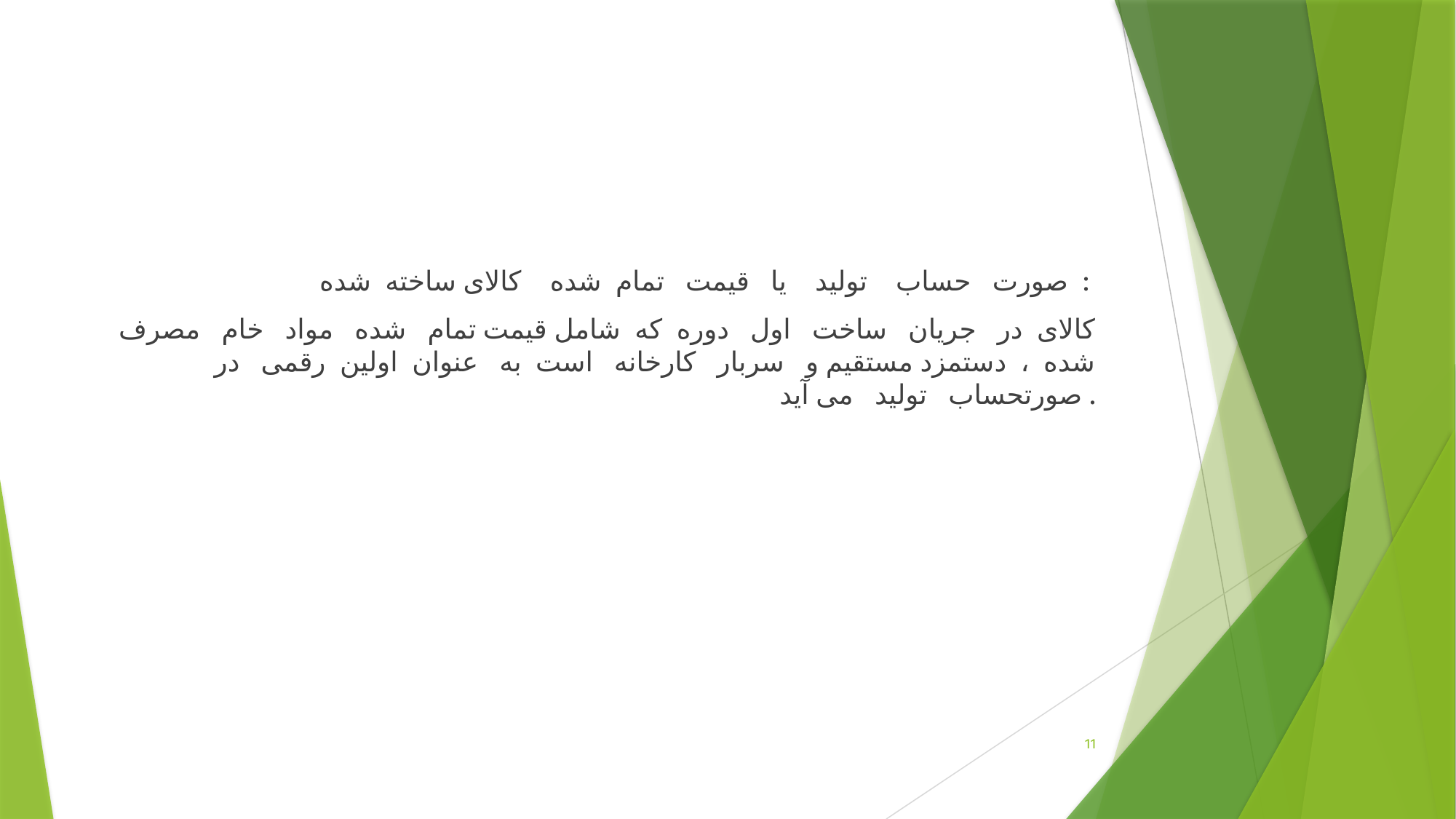

صورت   حساب    توليد    يا   قيمت   تمام  شده    کالای ساخته  شده  :
کالای  در   جريان   ساخت   اول   دوره  که  شامل قيمت تمام   شده   مواد   خام   مصرف   شده  ،  دستمزد مستقيم و   سربار   کارخانه   است  به   عنوان  اولين  رقمی   در صورتحساب   توليد   می آید .
11